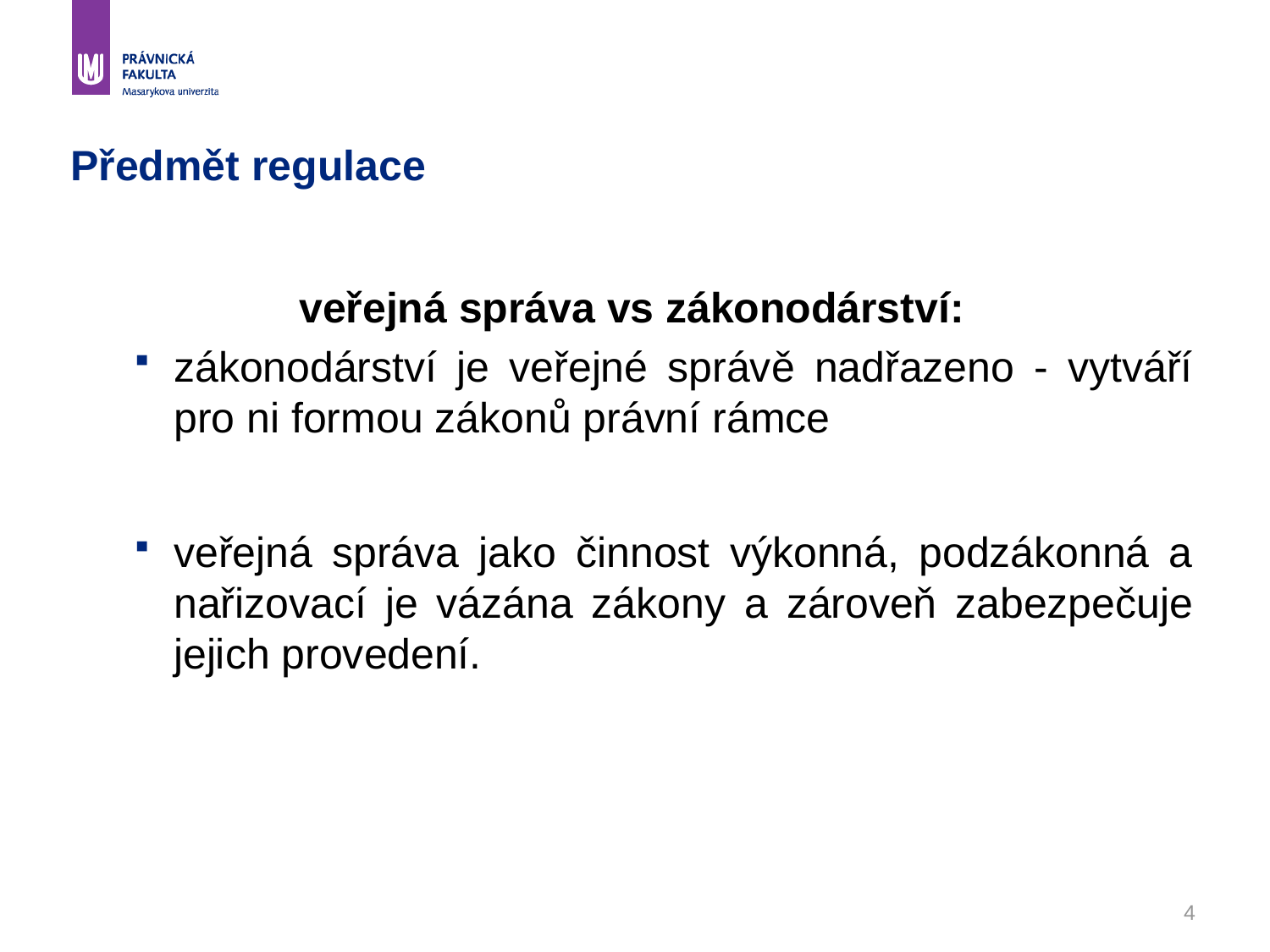

# Předmět regulace
veřejná správa vs zákonodárství:
zákonodárství je veřejné správě nadřazeno - vytváří pro ni formou zákonů právní rámce

veřejná správa jako činnost výkonná, podzákonná a nařizovací je vázána zákony a zároveň zabezpečuje jejich provedení.

4